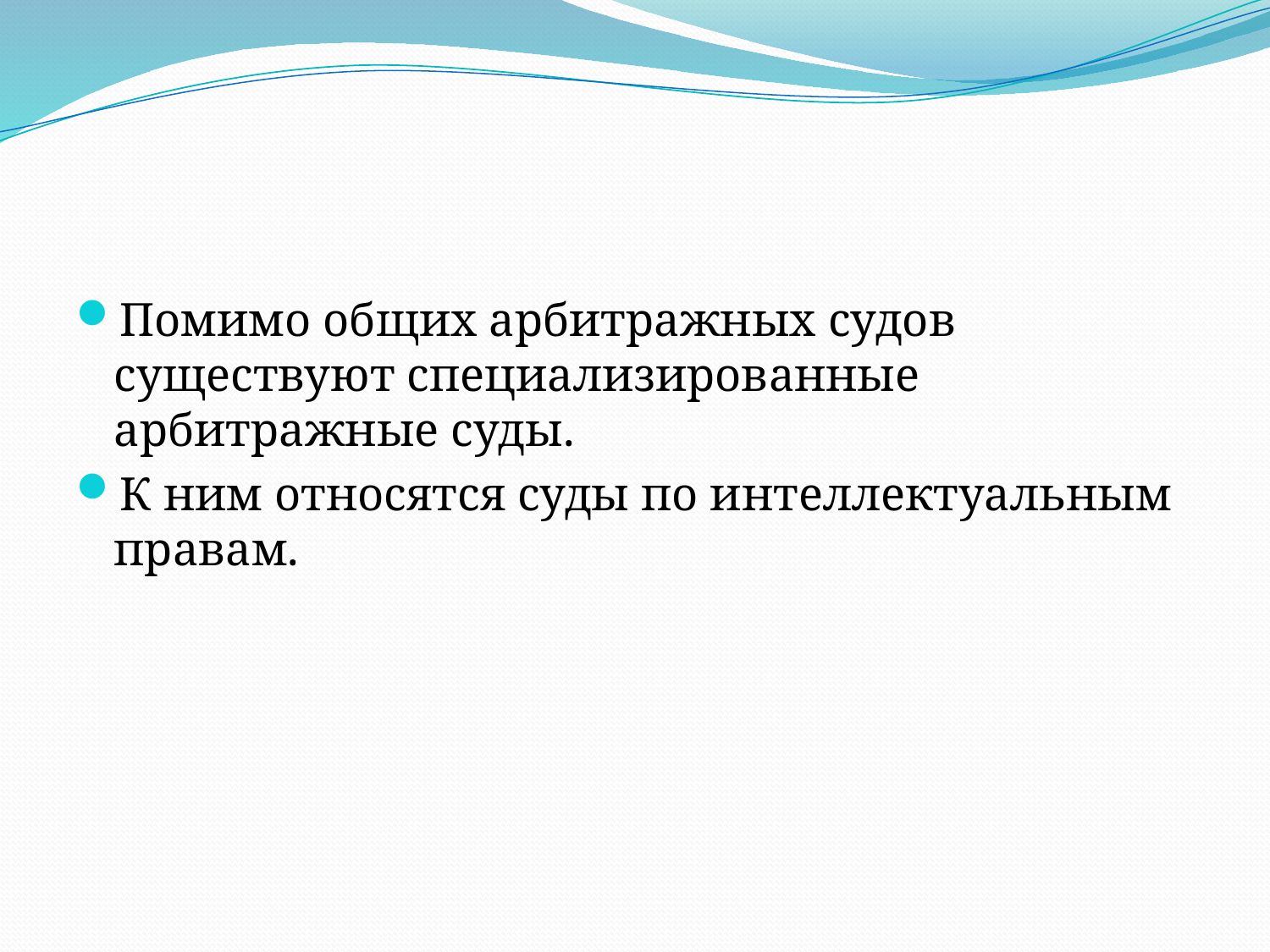

#

Помимо общих арбитражных судов существуют специализированные арбитражные суды.
К ним относятся суды по интеллектуальным правам.